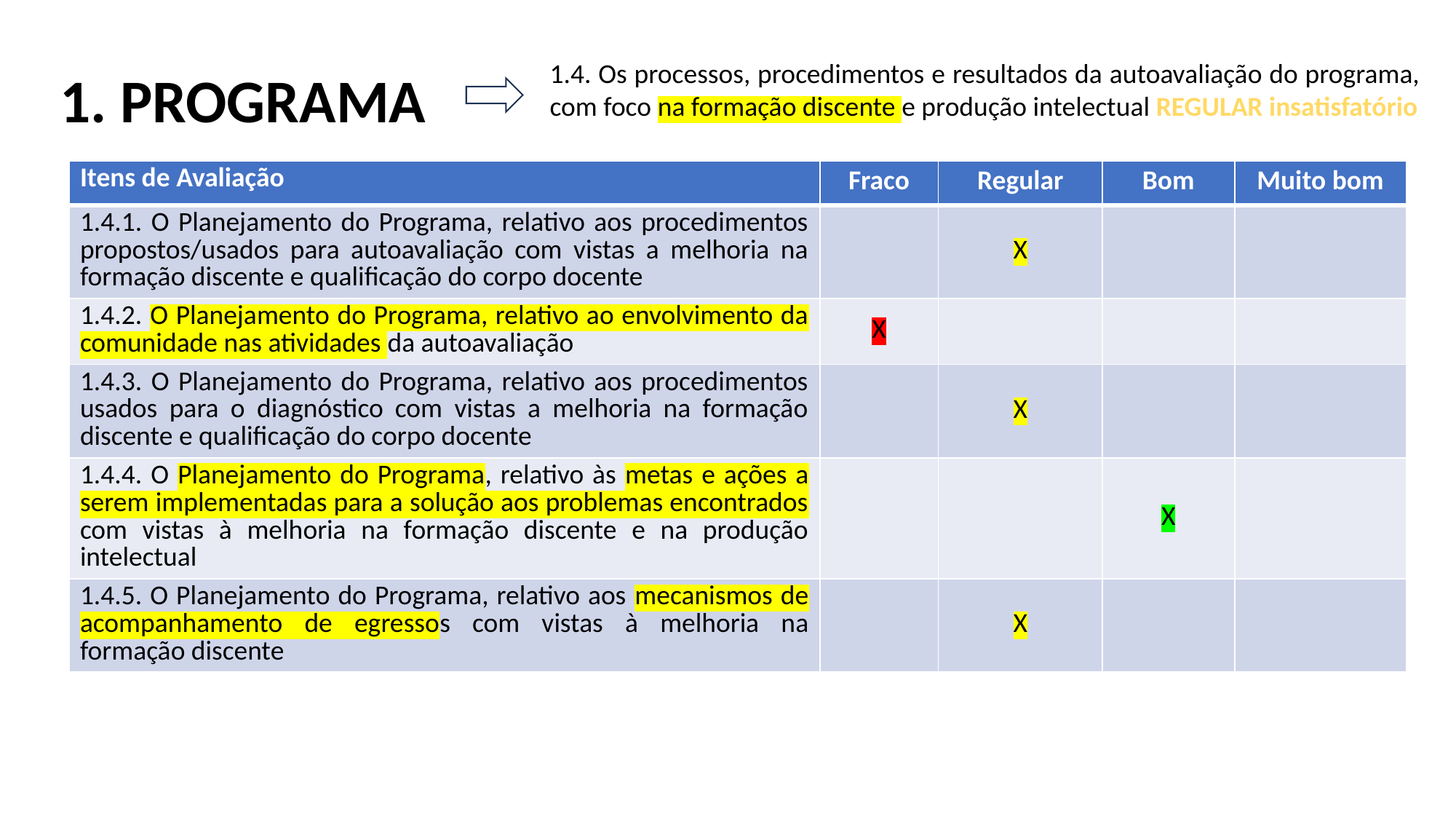

# 1. PROGRAMA
1.4. Os processos, procedimentos e resultados da autoavaliação do programa, com foco na formação discente e produção intelectual REGULAR insatisfatório

| Itens de Avaliação | Fraco | Regular | Bom | Muito bom |
| --- | --- | --- | --- | --- |
| 1.4.1. O Planejamento do Programa, relativo aos procedimentos propostos/usados para autoavaliação com vistas a melhoria na formação discente e qualificação do corpo docente |  | X |  |  |
| 1.4.2. O Planejamento do Programa, relativo ao envolvimento da comunidade nas atividades da autoavaliação | X |  |  |  |
| 1.4.3. O Planejamento do Programa, relativo aos procedimentos usados para o diagnóstico com vistas a melhoria na formação discente e qualificação do corpo docente |  | X |  |  |
| 1.4.4. O Planejamento do Programa, relativo às metas e ações a serem implementadas para a solução aos problemas encontrados com vistas à melhoria na formação discente e na produção intelectual |  |  | X |  |
| 1.4.5. O Planejamento do Programa, relativo aos mecanismos de acompanhamento de egressos com vistas à melhoria na formação discente |  | X |  |  |